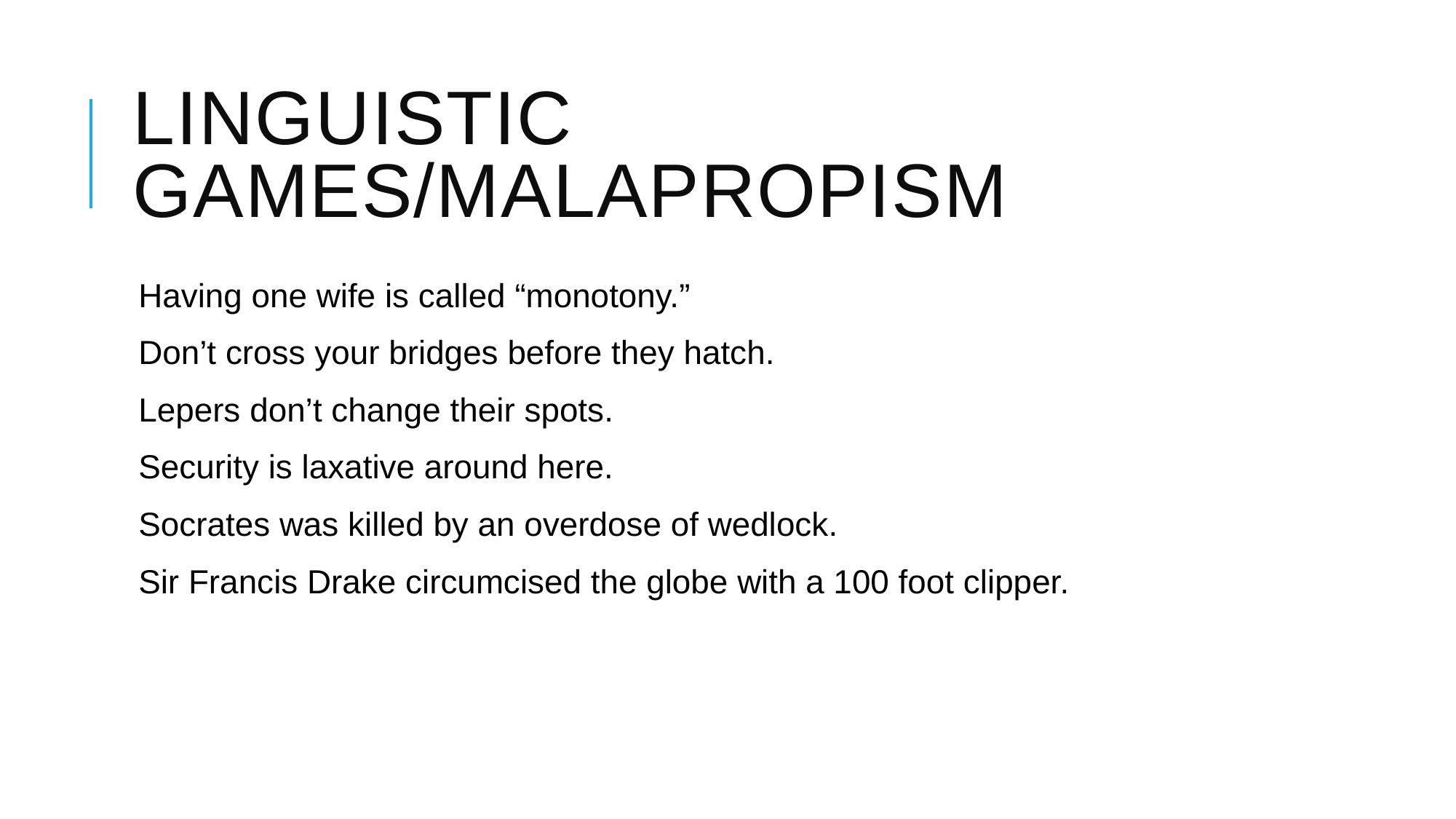

# Linguistic games/malapropism
Having one wife is called “monotony.”
Don’t cross your bridges before they hatch.
Lepers don’t change their spots.
Security is laxative around here.
Socrates was killed by an overdose of wedlock.
Sir Francis Drake circumcised the globe with a 100 foot clipper.